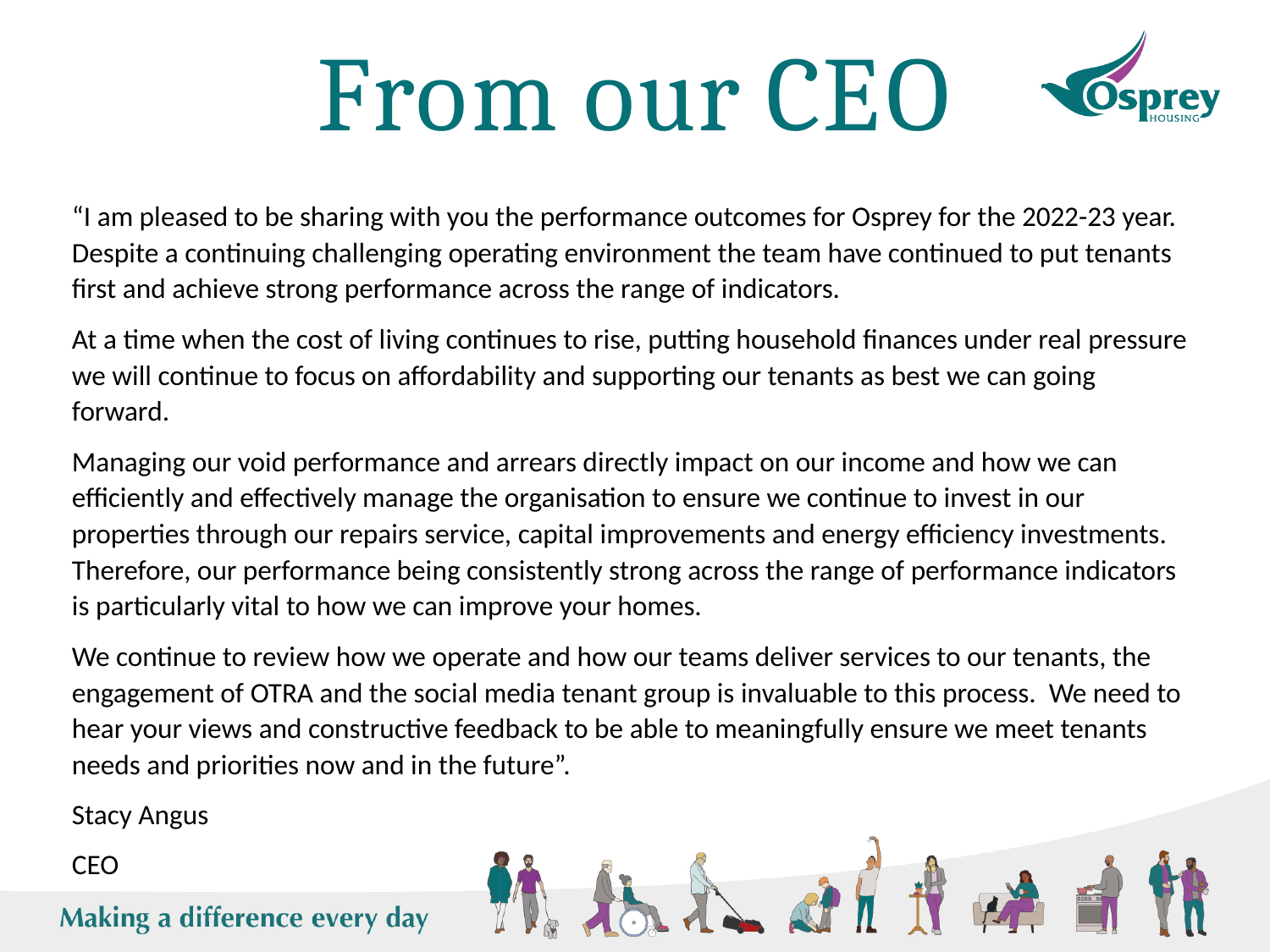

# From our CEO
“I am pleased to be sharing with you the performance outcomes for Osprey for the 2022-23 year.  Despite a continuing challenging operating environment the team have continued to put tenants first and achieve strong performance across the range of indicators.
At a time when the cost of living continues to rise, putting household finances under real pressure we will continue to focus on affordability and supporting our tenants as best we can going forward.
Managing our void performance and arrears directly impact on our income and how we can efficiently and effectively manage the organisation to ensure we continue to invest in our properties through our repairs service, capital improvements and energy efficiency investments.  Therefore, our performance being consistently strong across the range of performance indicators is particularly vital to how we can improve your homes.
We continue to review how we operate and how our teams deliver services to our tenants, the engagement of OTRA and the social media tenant group is invaluable to this process.  We need to hear your views and constructive feedback to be able to meaningfully ensure we meet tenants needs and priorities now and in the future”.
Stacy Angus
CEO